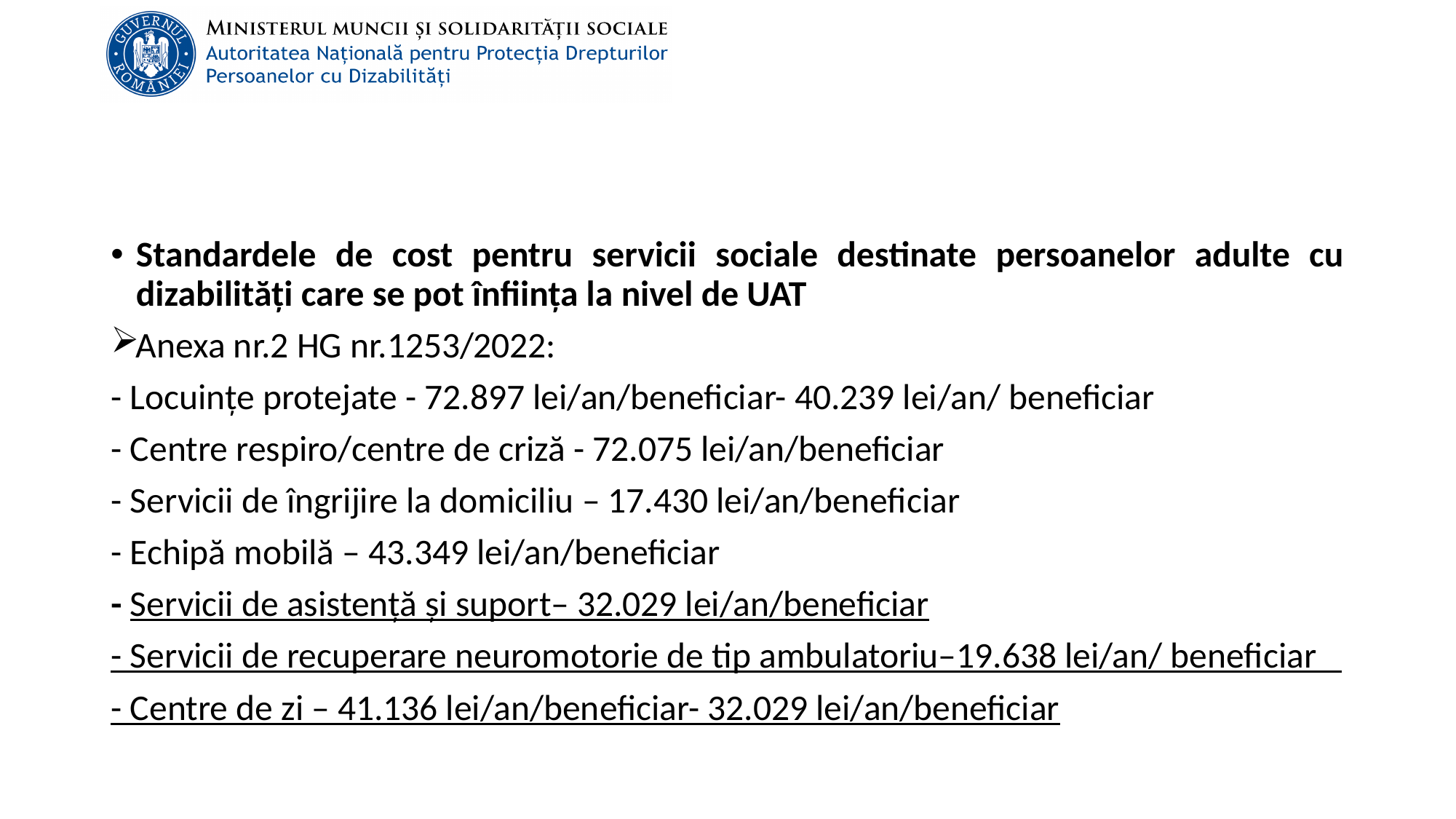

#
Standardele de cost pentru servicii sociale destinate persoanelor adulte cu dizabilități care se pot înființa la nivel de UAT
Anexa nr.2 HG nr.1253/2022:
- Locuințe protejate - 72.897 lei/an/beneficiar- 40.239 lei/an/ beneficiar
- Centre respiro/centre de criză - 72.075 lei/an/beneficiar
- Servicii de îngrijire la domiciliu – 17.430 lei/an/beneficiar
- Echipă mobilă – 43.349 lei/an/beneficiar
- Servicii de asistenţă şi suport– 32.029 lei/an/beneficiar
- Servicii de recuperare neuromotorie de tip ambulatoriu–19.638 lei/an/ beneficiar
- Centre de zi – 41.136 lei/an/beneficiar- 32.029 lei/an/beneficiar